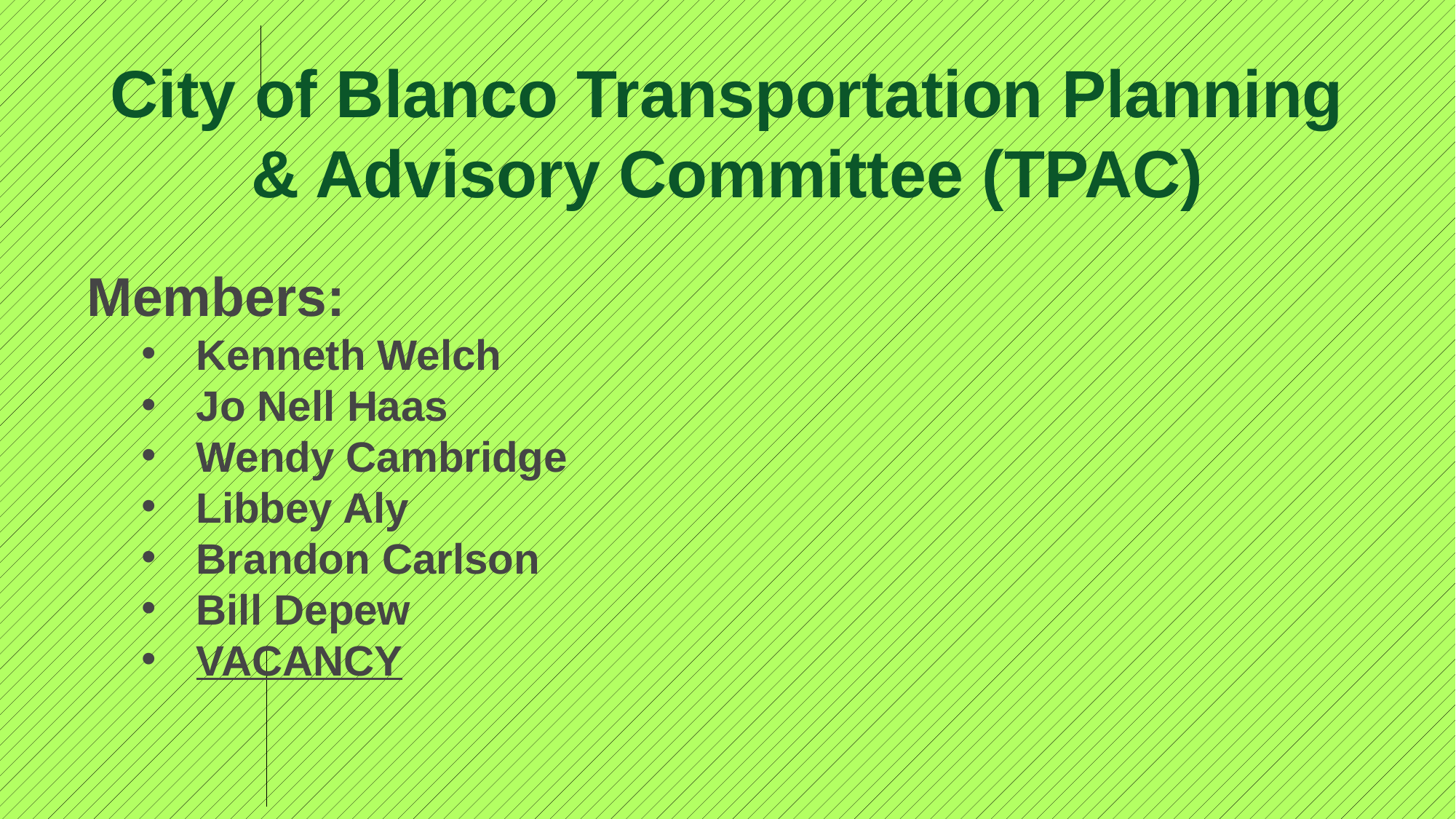

City of Blanco Transportation Planning & Advisory Committee (TPAC)

Members:
Kenneth Welch
Jo Nell Haas
Wendy Cambridge
Libbey Aly
Brandon Carlson
Bill Depew
VACANCY